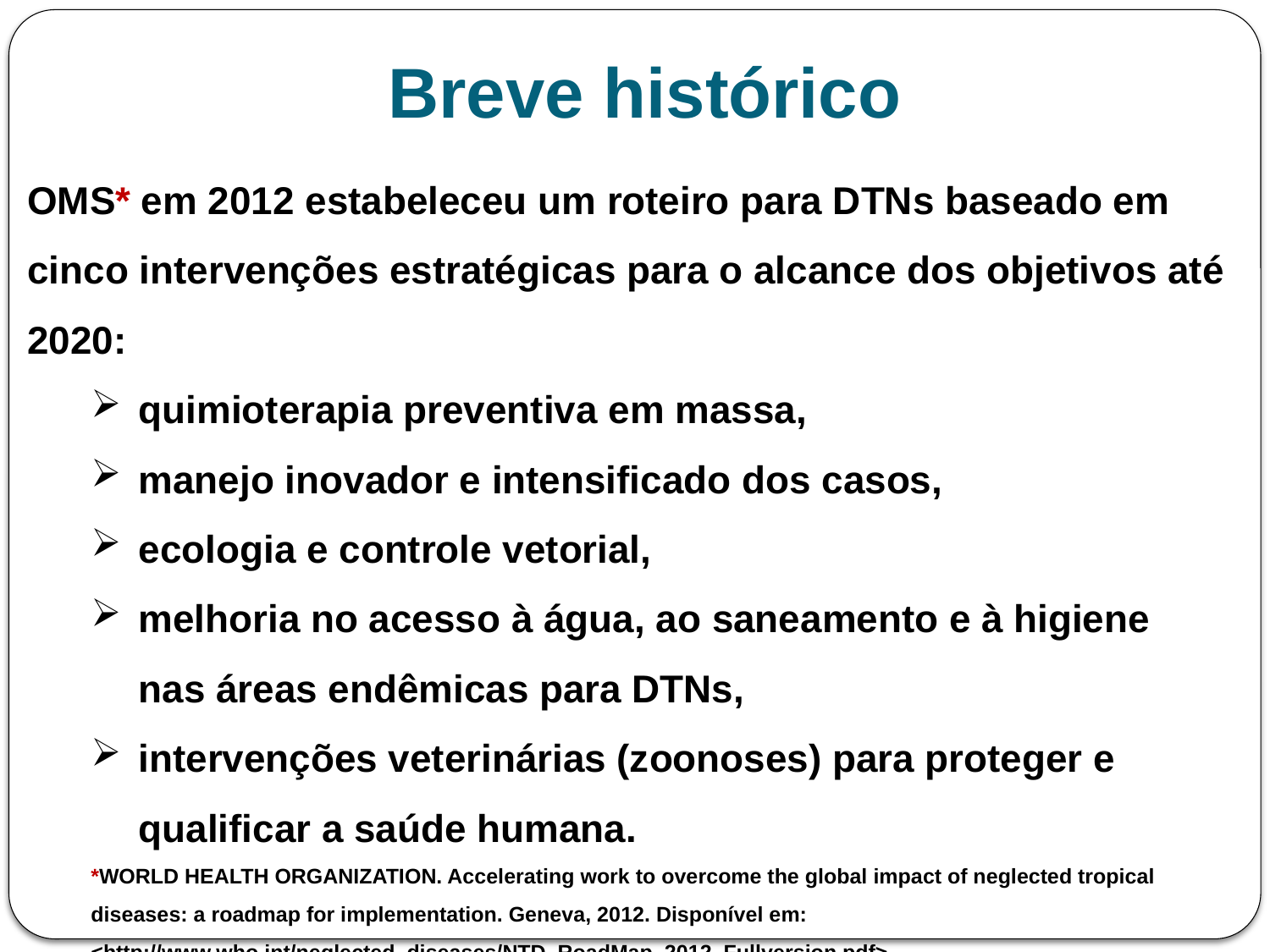

# Breve histórico
OMS* em 2012 estabeleceu um roteiro para DTNs baseado em cinco intervenções estratégicas para o alcance dos objetivos até 2020:
quimioterapia preventiva em massa,
manejo inovador e intensificado dos casos,
ecologia e controle vetorial,
melhoria no acesso à água, ao saneamento e à higiene nas áreas endêmicas para DTNs,
intervenções veterinárias (zoonoses) para proteger e qualificar a saúde humana.
*WORLD HEALTH ORGANIZATION. Accelerating work to overcome the global impact of neglected tropical diseases: a roadmap for implementation. Geneva, 2012. Disponível em: <http://www.who.int/neglected_diseases/NTD_RoadMap_2012_Fullversion.pdf>.